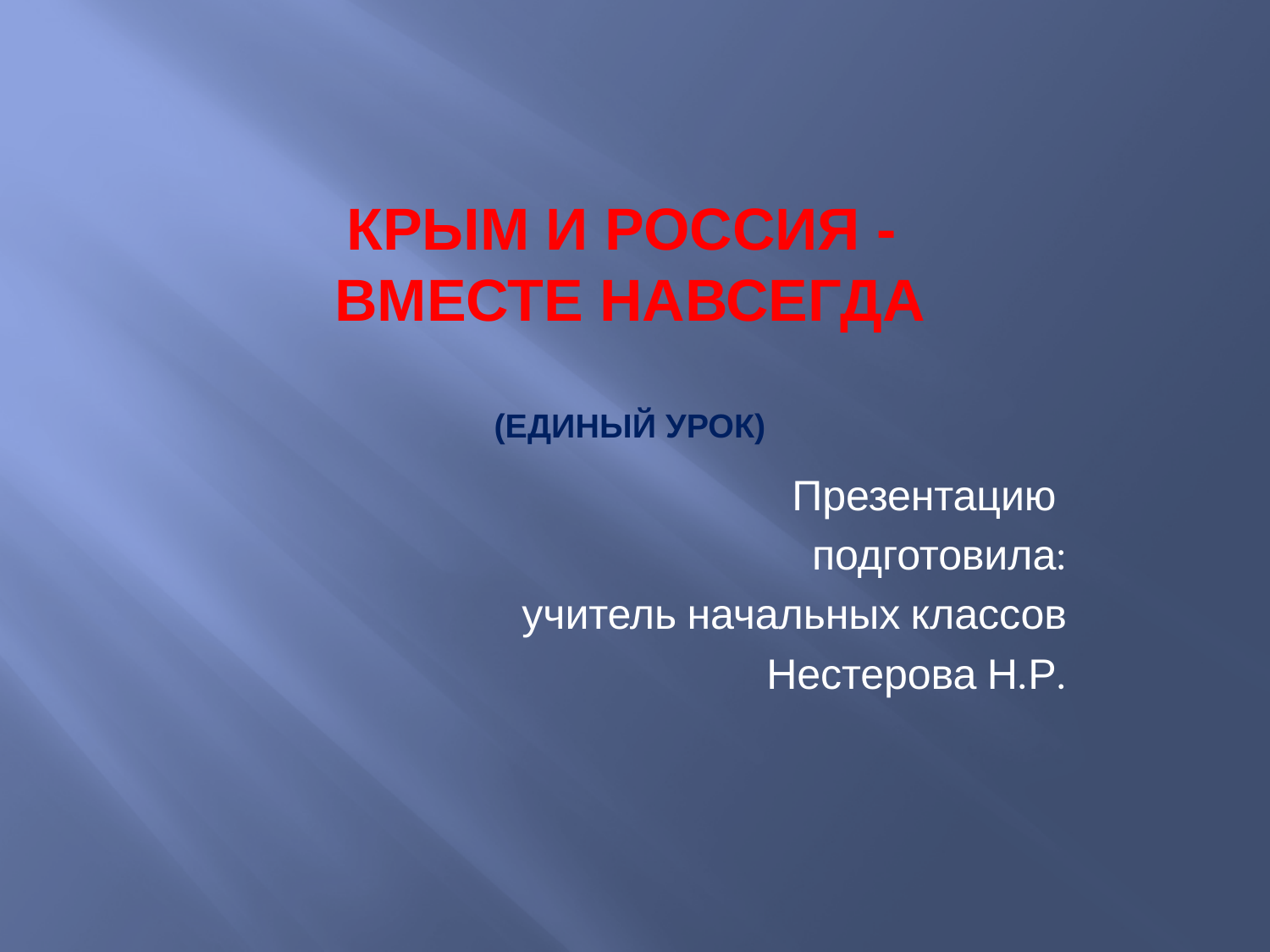

# КРЫМ И РОССИЯ - ВМЕСТЕ НАВСЕГДА (единый урок)
Презентацию
подготовила:
учитель начальных классов
Нестерова Н.Р.